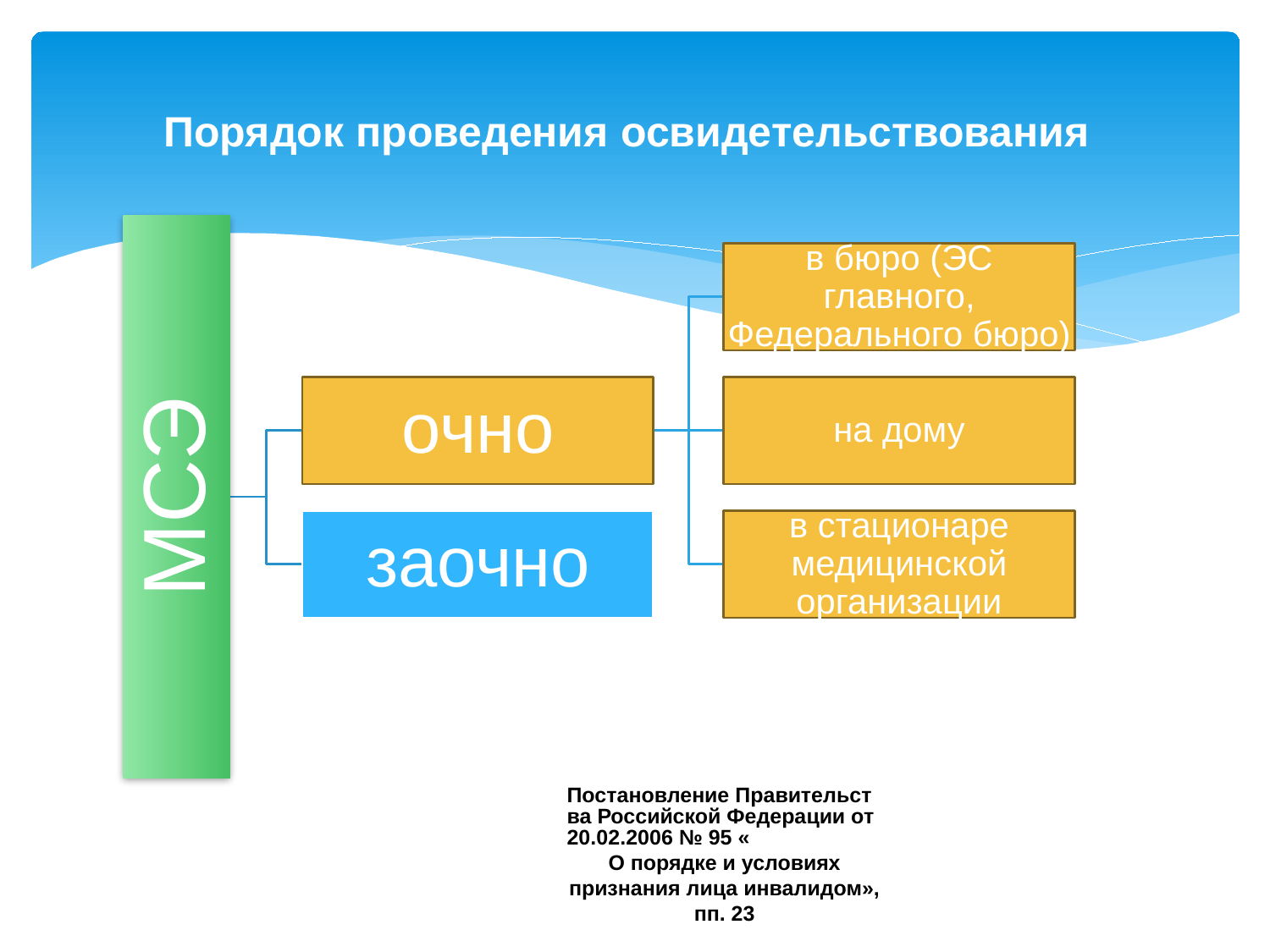

# Порядок проведения освидетельствования

МСЭ
очно
в бюро (ЭС главного, Федерального бюро)
на дому
в стационаре медицинской организации
заочно
Постановление Правительства Российской Федерации от 20.02.2006 № 95 «О порядке и условиях признания лица инвалидом», пп. 23